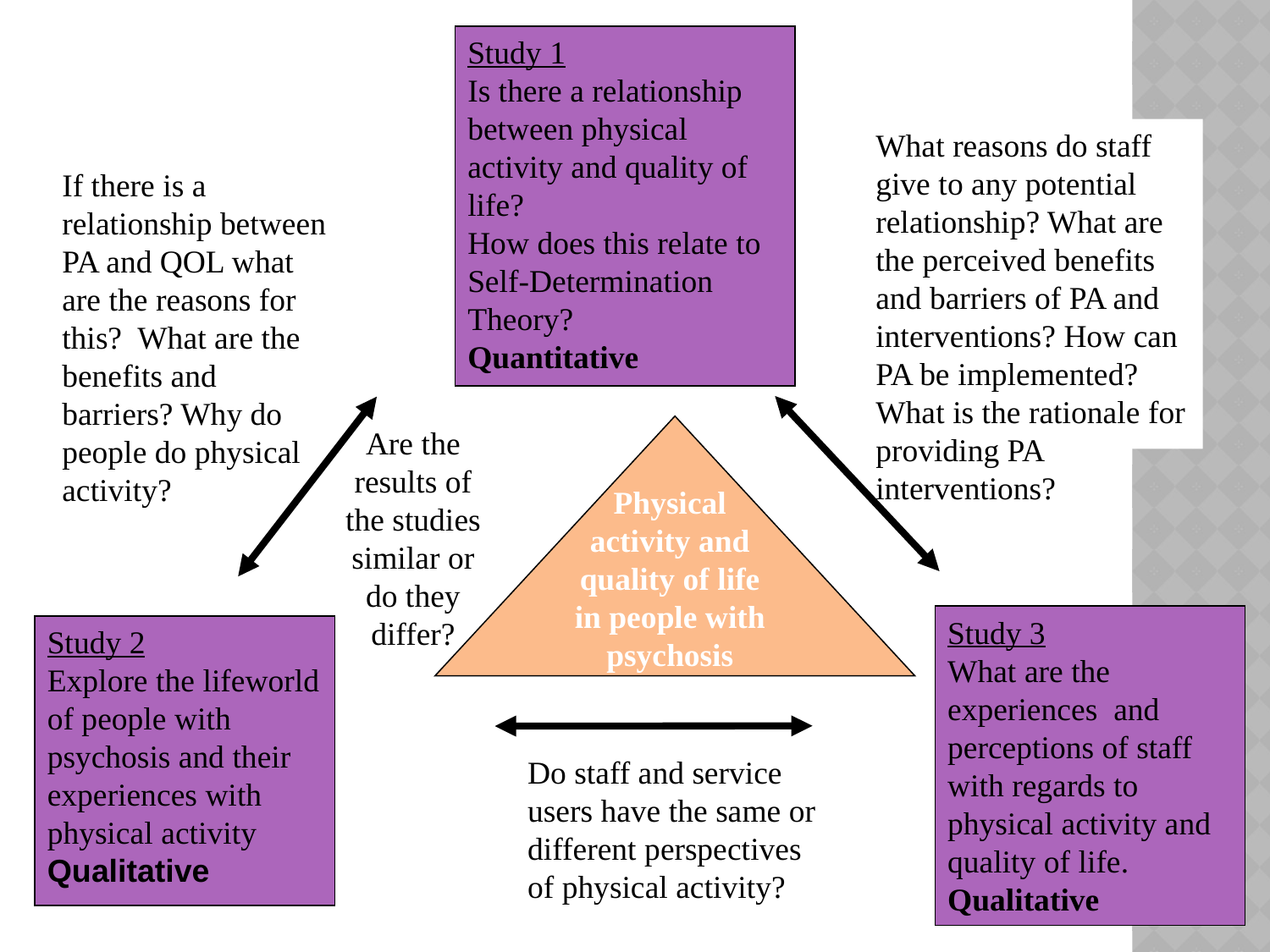

Study 1
Is there a relationship between physical activity and quality of life?
How does this relate to Self-Determination Theory?
Quantitative
What reasons do staff give to any potential relationship? What are the perceived benefits and barriers of PA and interventions? How can PA be implemented?
What is the rationale for providing PA interventions?
If there is a relationship between PA and QOL what are the reasons for this?  What are the benefits and barriers? Why do people do physical activity?

Are the results of the studies similar or do they differ?
Physical activity and quality of life in people with psychosis
Study 3
What are the experiences  and perceptions of staff with regards to physical activity and quality of life.
Qualitative

Study 2
Explore the lifeworld of people with psychosis and their experiences with physical activity
Qualitative

Do staff and service users have the same or different perspectives of physical activity?